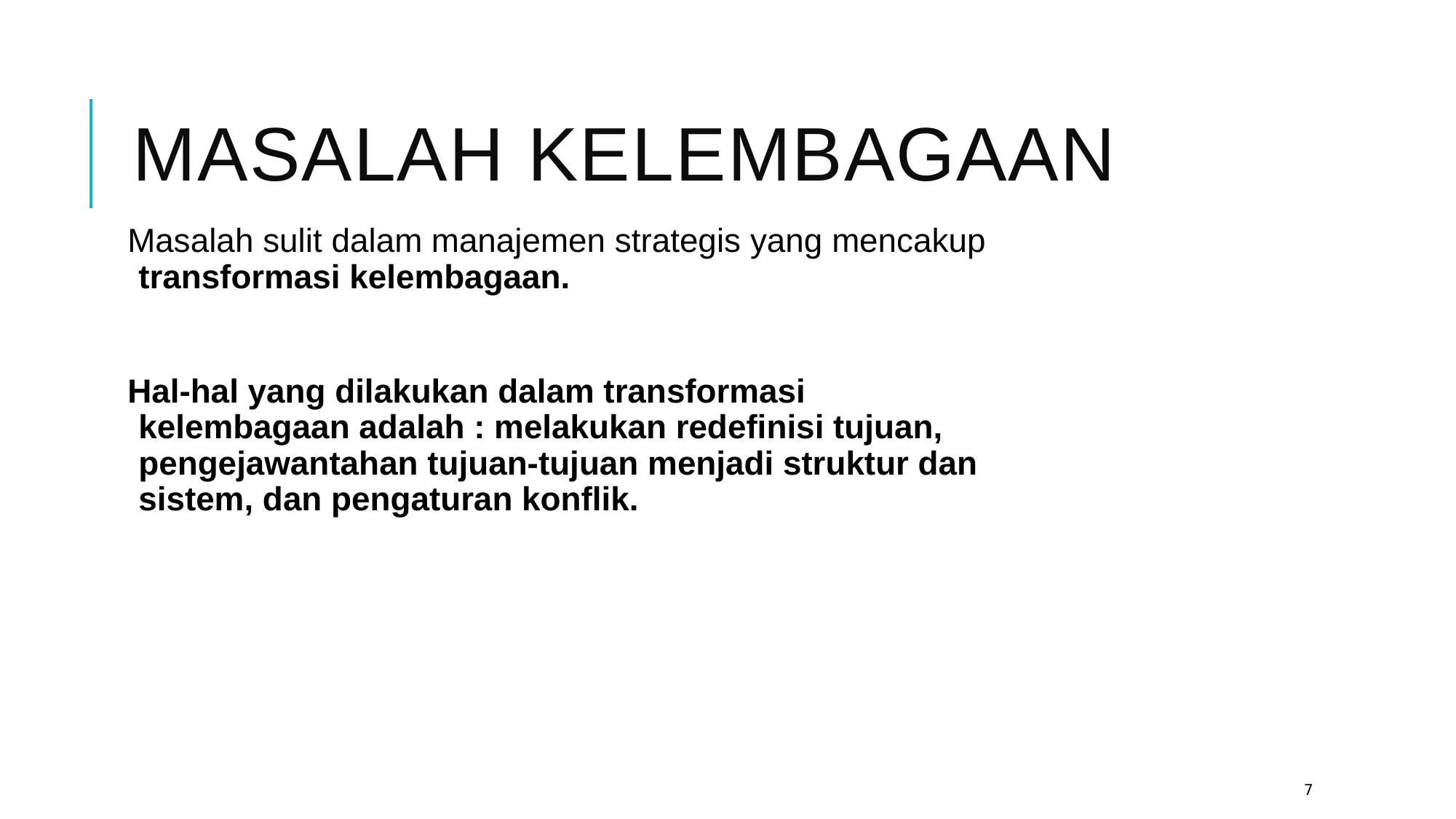

# Masalah Kelembagaan
Masalah sulit dalam manajemen strategis yang mencakup transformasi kelembagaan.

Hal-hal yang dilakukan dalam transformasi kelembagaan adalah : melakukan redefinisi tujuan, pengejawantahan tujuan-tujuan menjadi struktur dan sistem, dan pengaturan konflik.

7